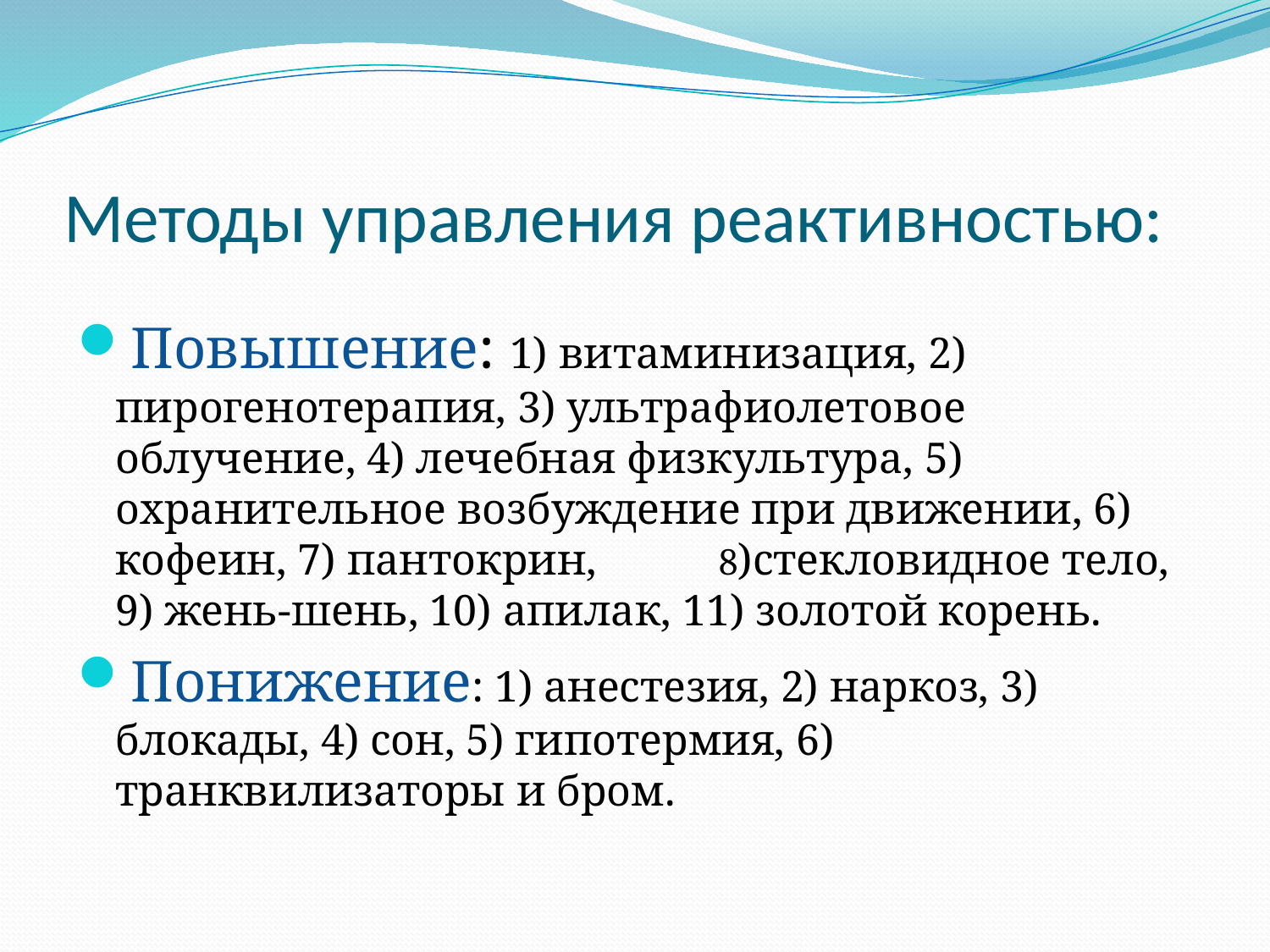

# Методы управления реактивностью:
Повышение: 1) витаминизация, 2) пирогенотерапия, 3) ультрафиолетовое облучение, 4) лечебная физкультура, 5) охранительное возбуждение при движении, 6) кофеин, 7) пантокрин,           8)стекловидное тело, 9) жень-шень, 10) апилак, 11) золотой корень.
Понижение: 1) анестезия, 2) наркоз, 3) блокады, 4) сон, 5) гипотермия, 6) транквилизаторы и бром.